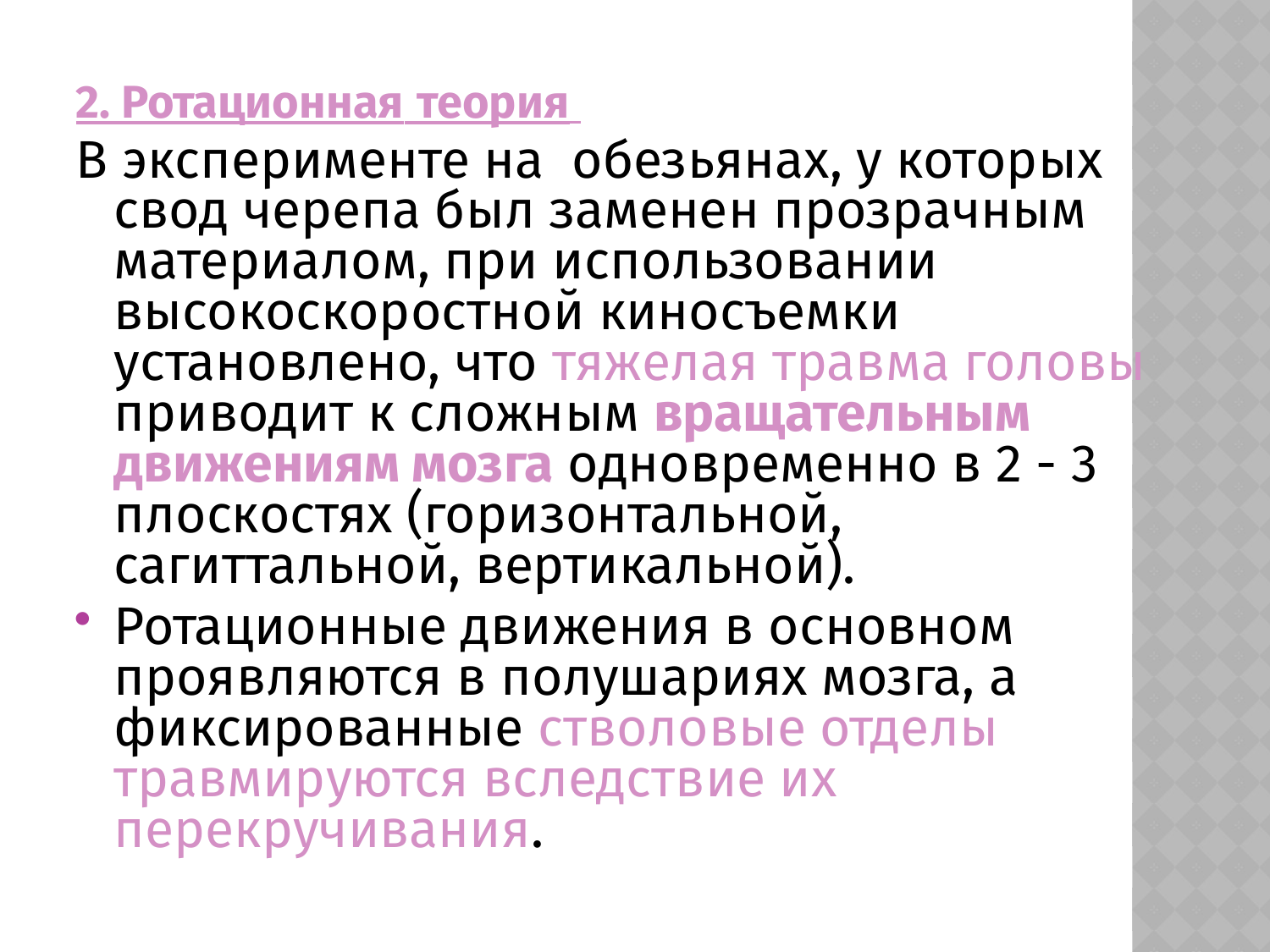

2. Ротационная теория
В эксперименте на  обезьянах, у которых свод черепа был заменен прозрачным материалом, при использовании высокоскоростной киносъемки установлено, что тяжелая травма головы приводит к сложным вращательным движениям мозга одновременно в 2 - 3 плоскостях (горизонтальной, сагиттальной, вертикальной).
Ротационные движения в основном проявляются в полушариях мозга, а фиксированные стволовые отделы травмируются вследствие их перекручивания.